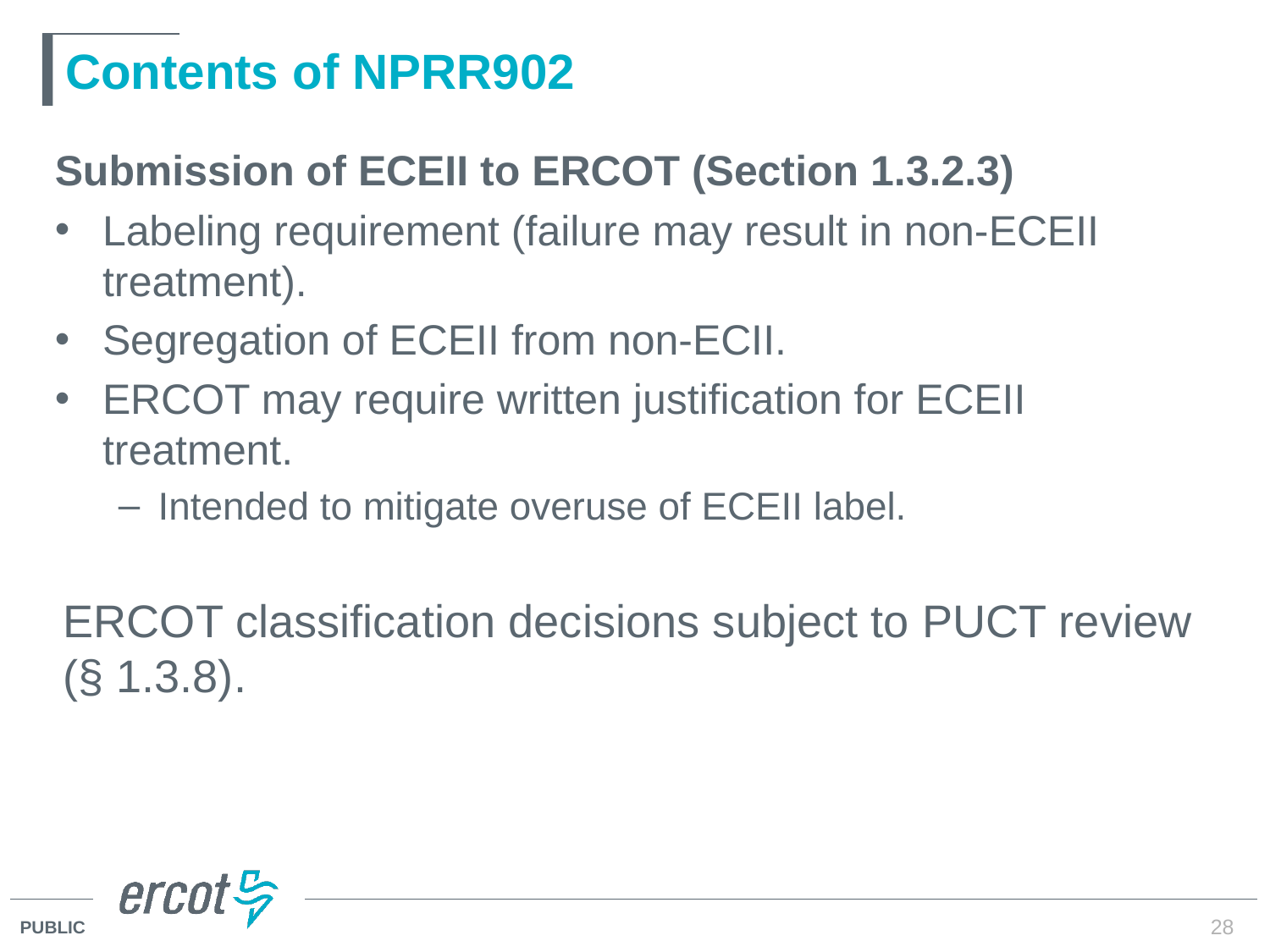

# Contents of NPRR902
Submission of ECEII to ERCOT (Section 1.3.2.3)
Labeling requirement (failure may result in non-ECEII treatment).
Segregation of ECEII from non-ECII.
ERCOT may require written justification for ECEII treatment.
Intended to mitigate overuse of ECEII label.

ERCOT classification decisions subject to PUCT review (§ 1.3.8).

28